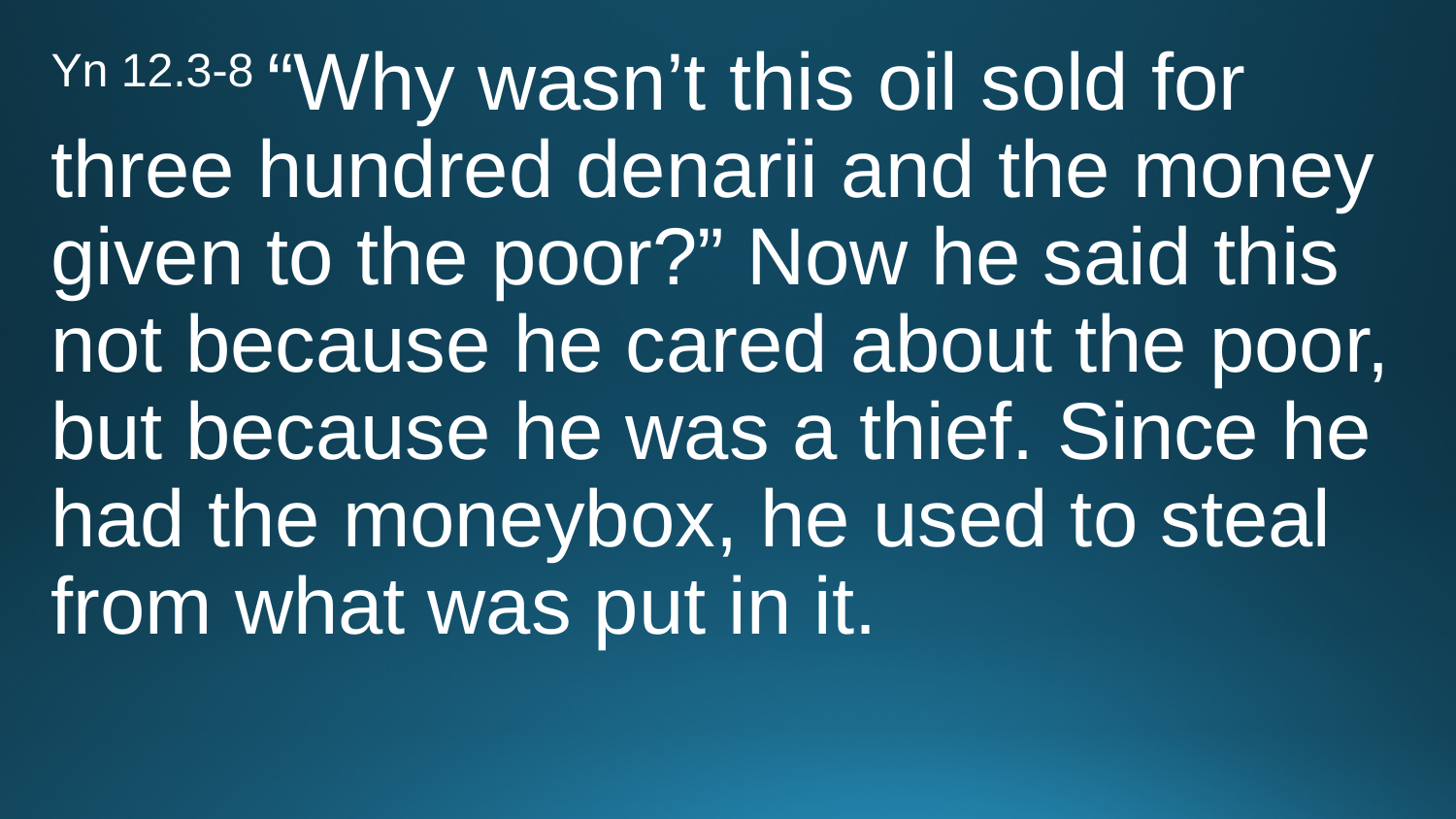

Yn 12.3-8 “Why wasn’t this oil sold for three hundred denarii and the money given to the poor?” Now he said this not because he cared about the poor, but because he was a thief. Since he had the moneybox, he used to steal from what was put in it.